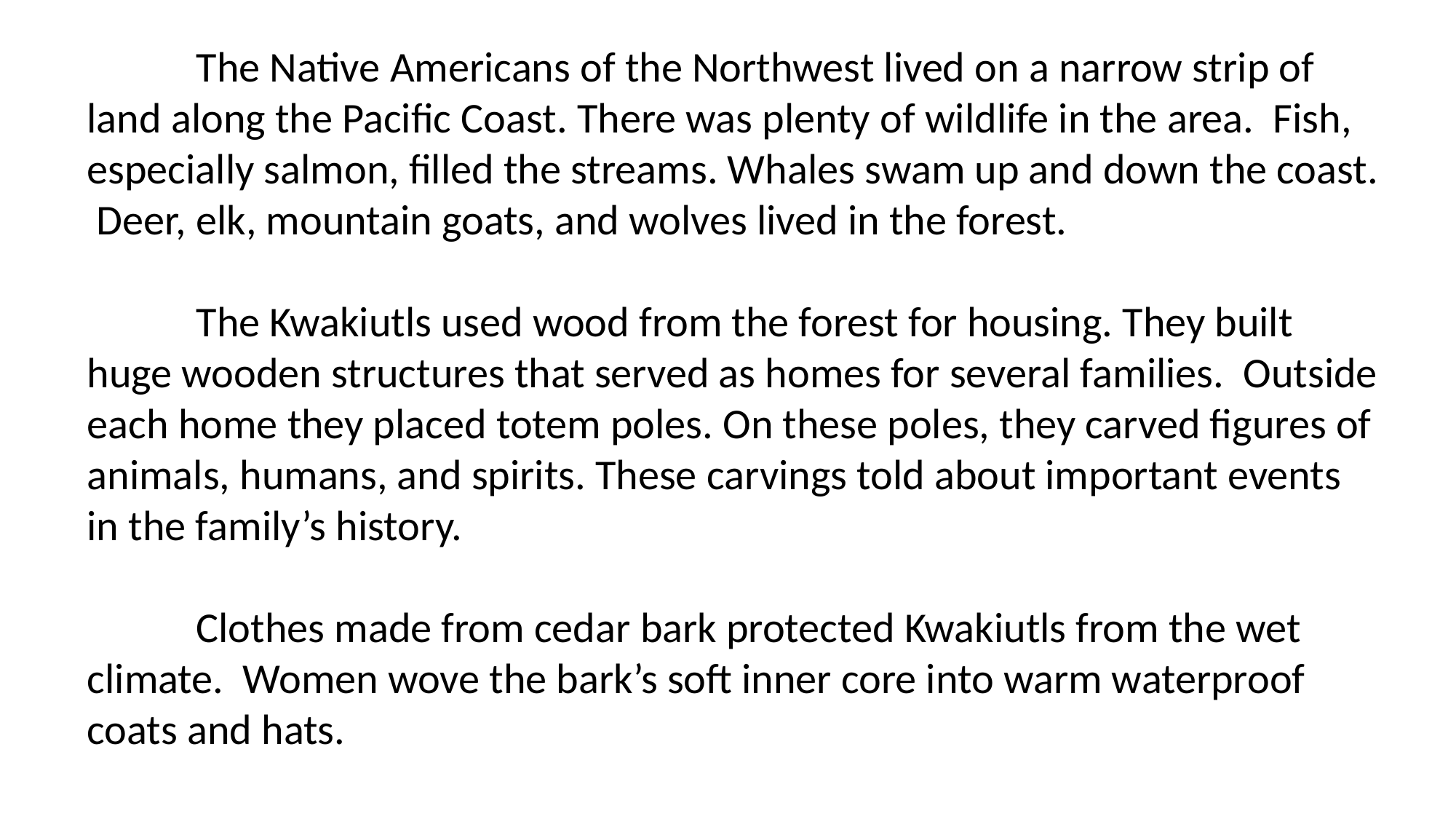

The Native Americans of the Northwest lived on a narrow strip of land along the Pacific Coast. There was plenty of wildlife in the area.  Fish, especially salmon, filled the streams. Whales swam up and down the coast.  Deer, elk, mountain goats, and wolves lived in the forest.

	The Kwakiutls used wood from the forest for housing. They built huge wooden structures that served as homes for several families.  Outside each home they placed totem poles. On these poles, they carved figures of animals, humans, and spirits. These carvings told about important events in the family’s history.

	Clothes made from cedar bark protected Kwakiutls from the wet climate.  Women wove the bark’s soft inner core into warm waterproof coats and hats.